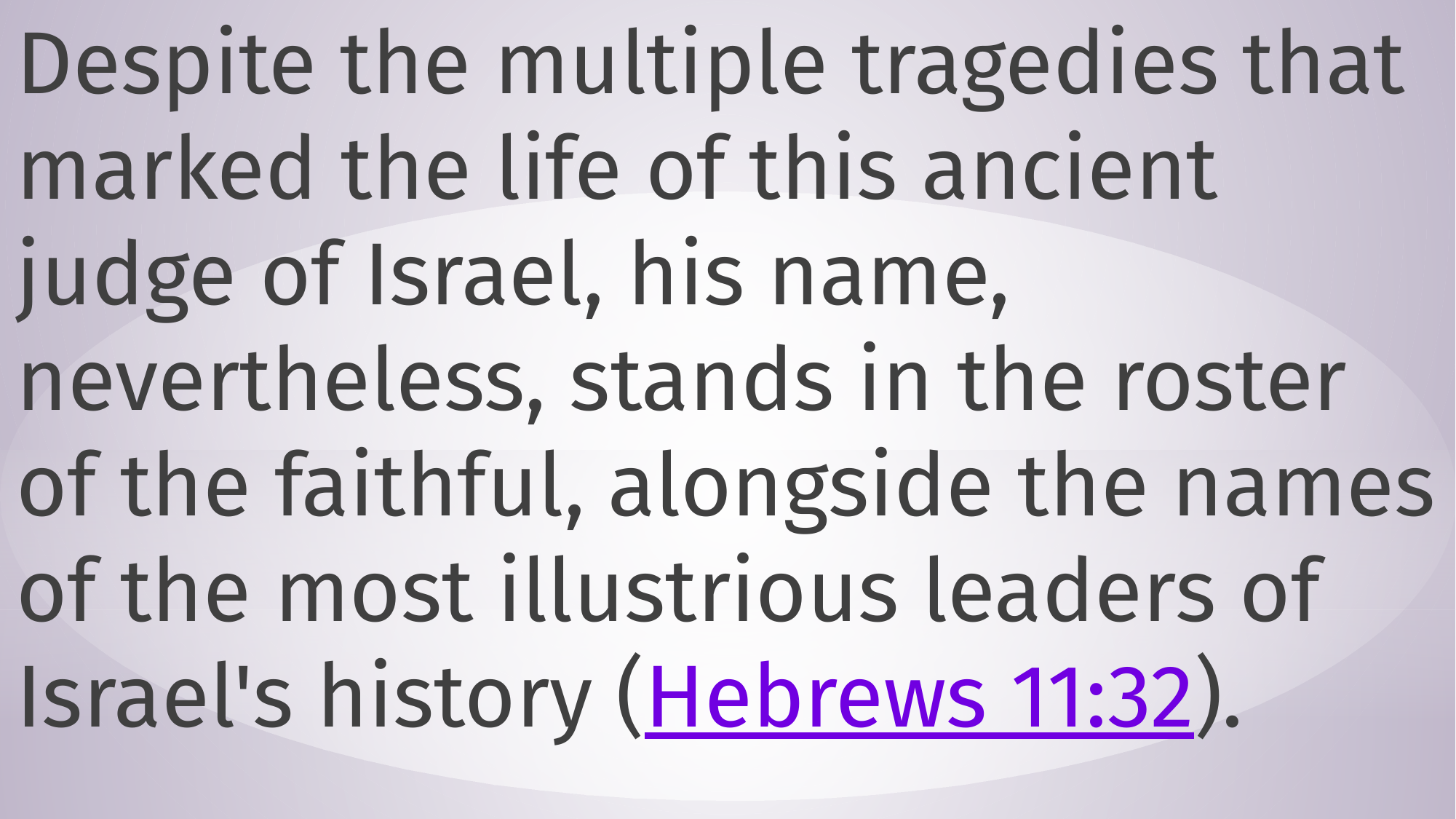

Despite the multiple tragedies that marked the life of this ancient judge of Israel, his name, nevertheless, stands in the roster of the faithful, alongside the names of the most illustrious leaders of Israel's history (Hebrews 11:32).